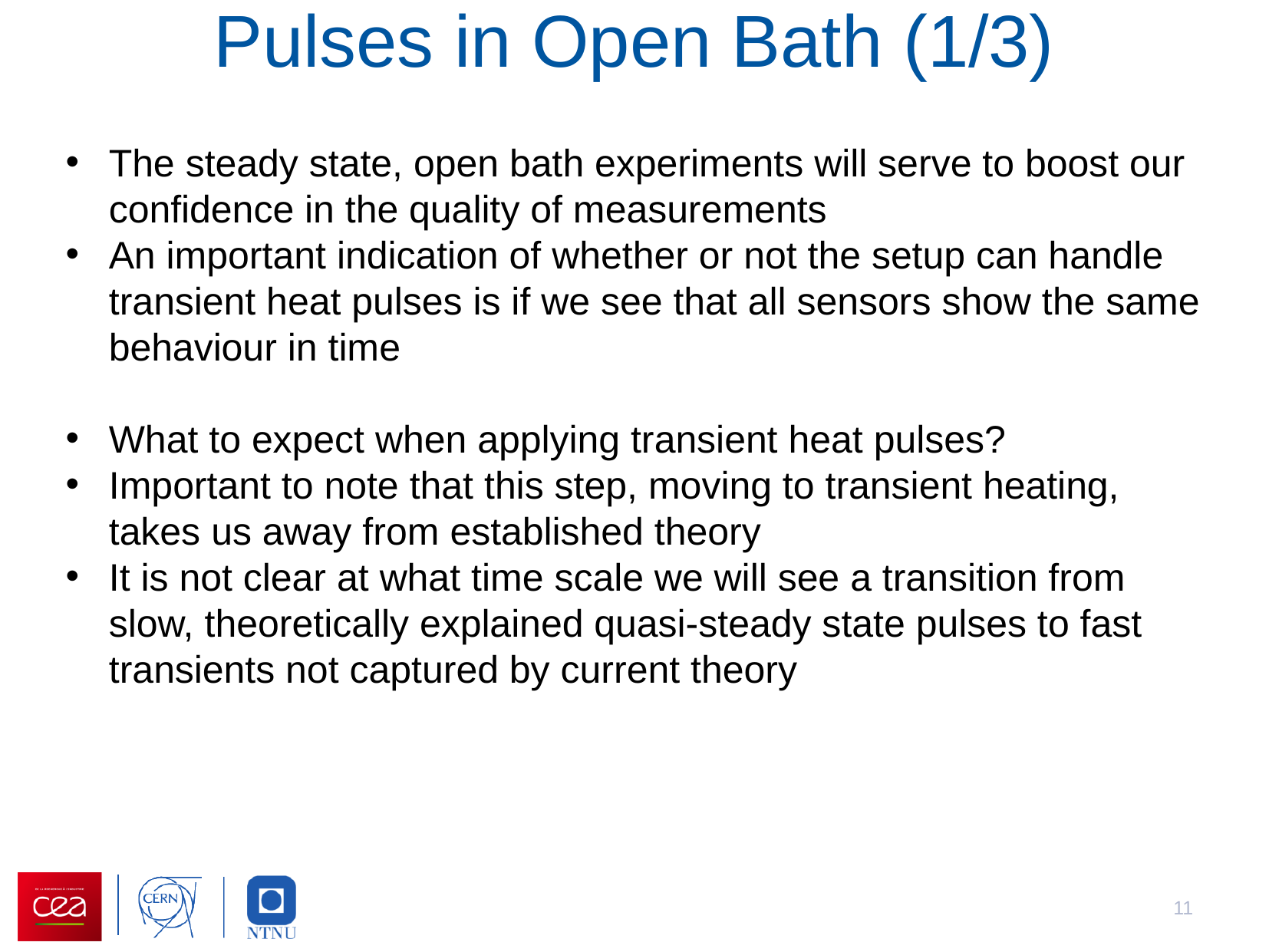

Pulses in Open Bath (1/3)
The steady state, open bath experiments will serve to boost our confidence in the quality of measurements
An important indication of whether or not the setup can handle transient heat pulses is if we see that all sensors show the same behaviour in time

What to expect when applying transient heat pulses?
Important to note that this step, moving to transient heating, takes us away from established theory
It is not clear at what time scale we will see a transition from slow, theoretically explained quasi-steady state pulses to fast transients not captured by current theory
11